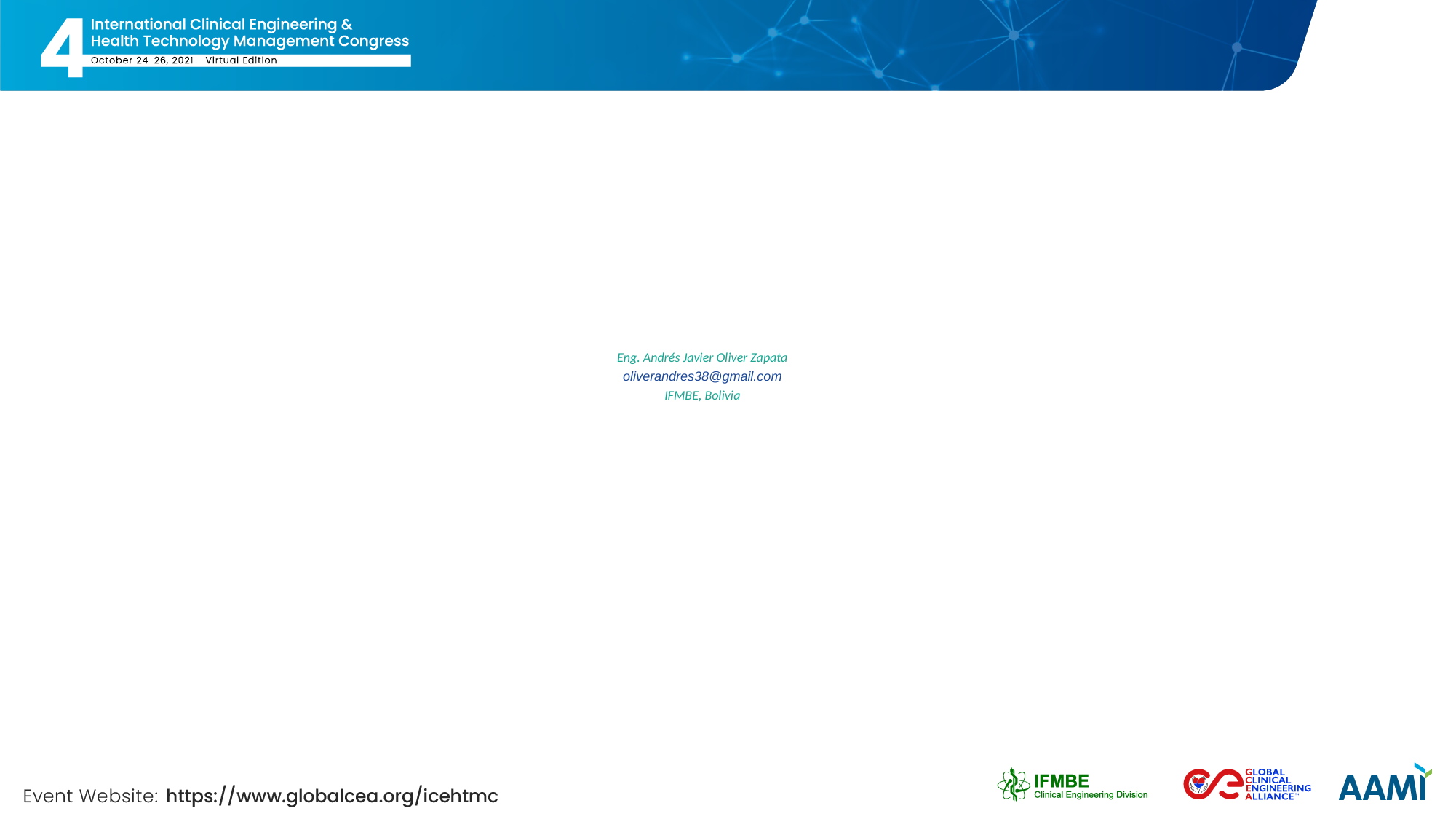

# Eng. Andrés Javier Oliver Zapata
oliverandres38@gmail.com
IFMBE, Bolivia